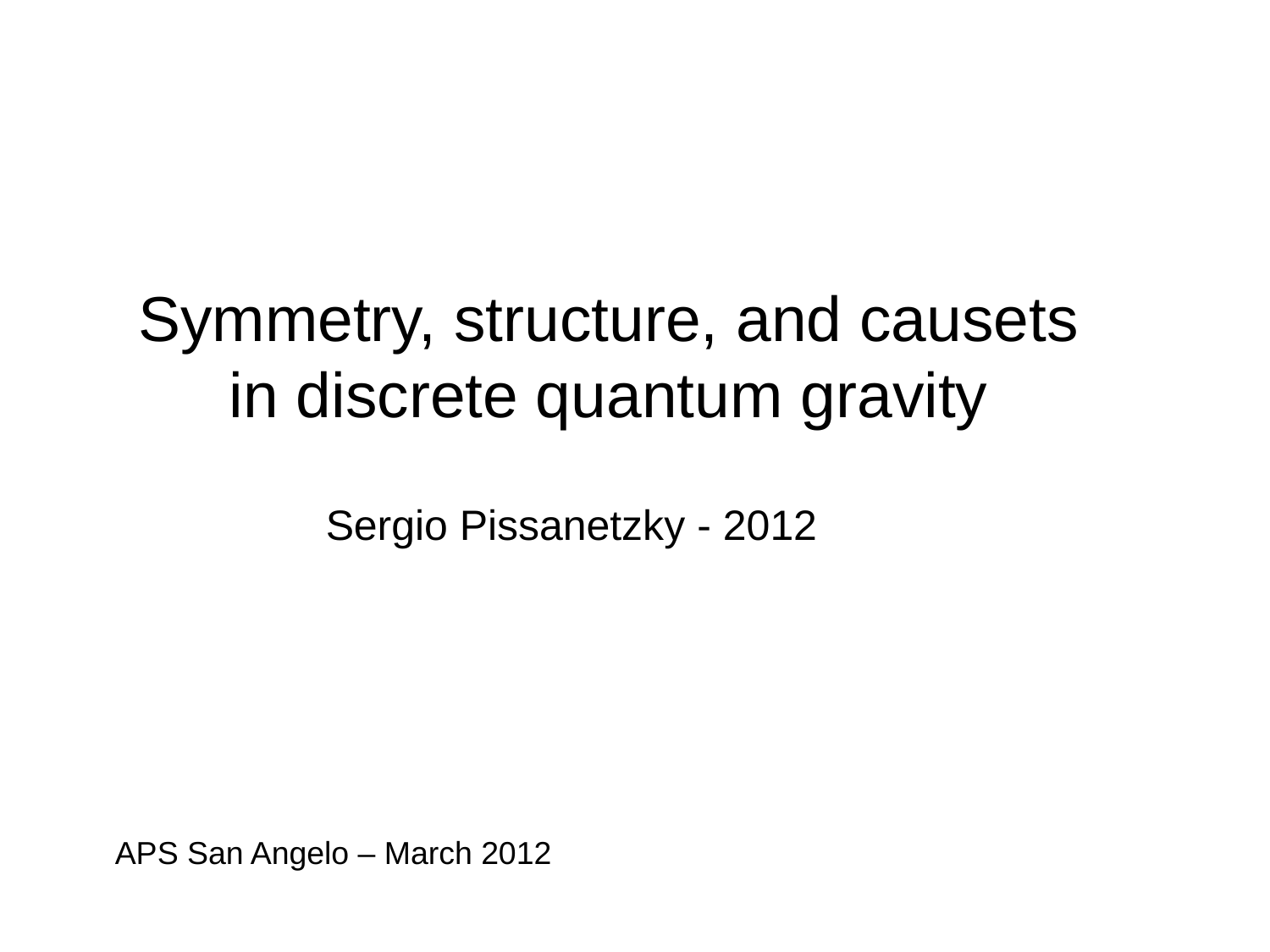

# Symmetry, structure, and causets in discrete quantum gravity
Sergio Pissanetzky - 2012
APS San Angelo – March 2012